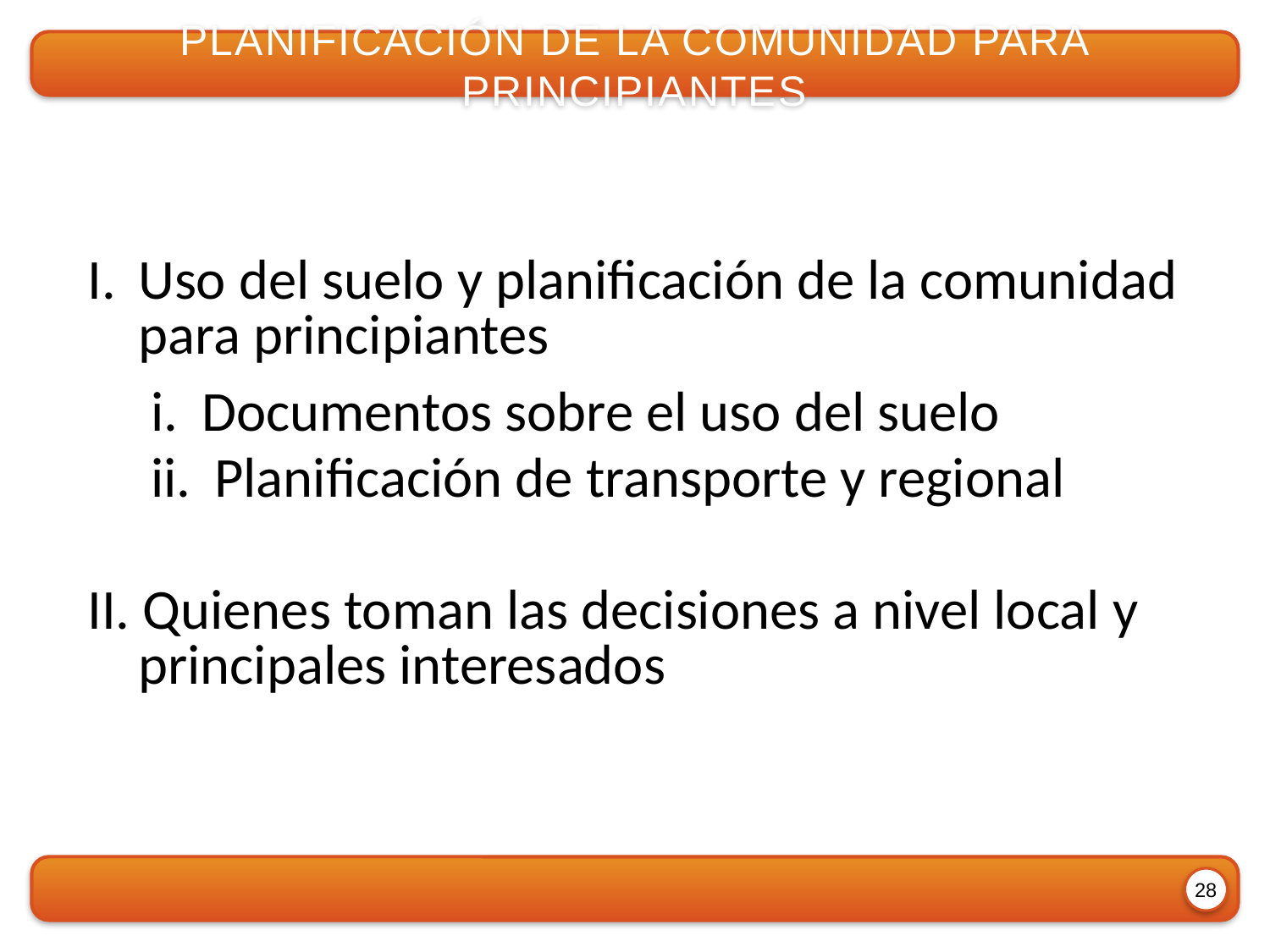

Planificación de la comunidad para principiantes
Uso del suelo y planificación de la comunidad para principiantes
Documentos sobre el uso del suelo
 Planificación de transporte y regional

II. Quienes toman las decisiones a nivel local y principales interesados

28